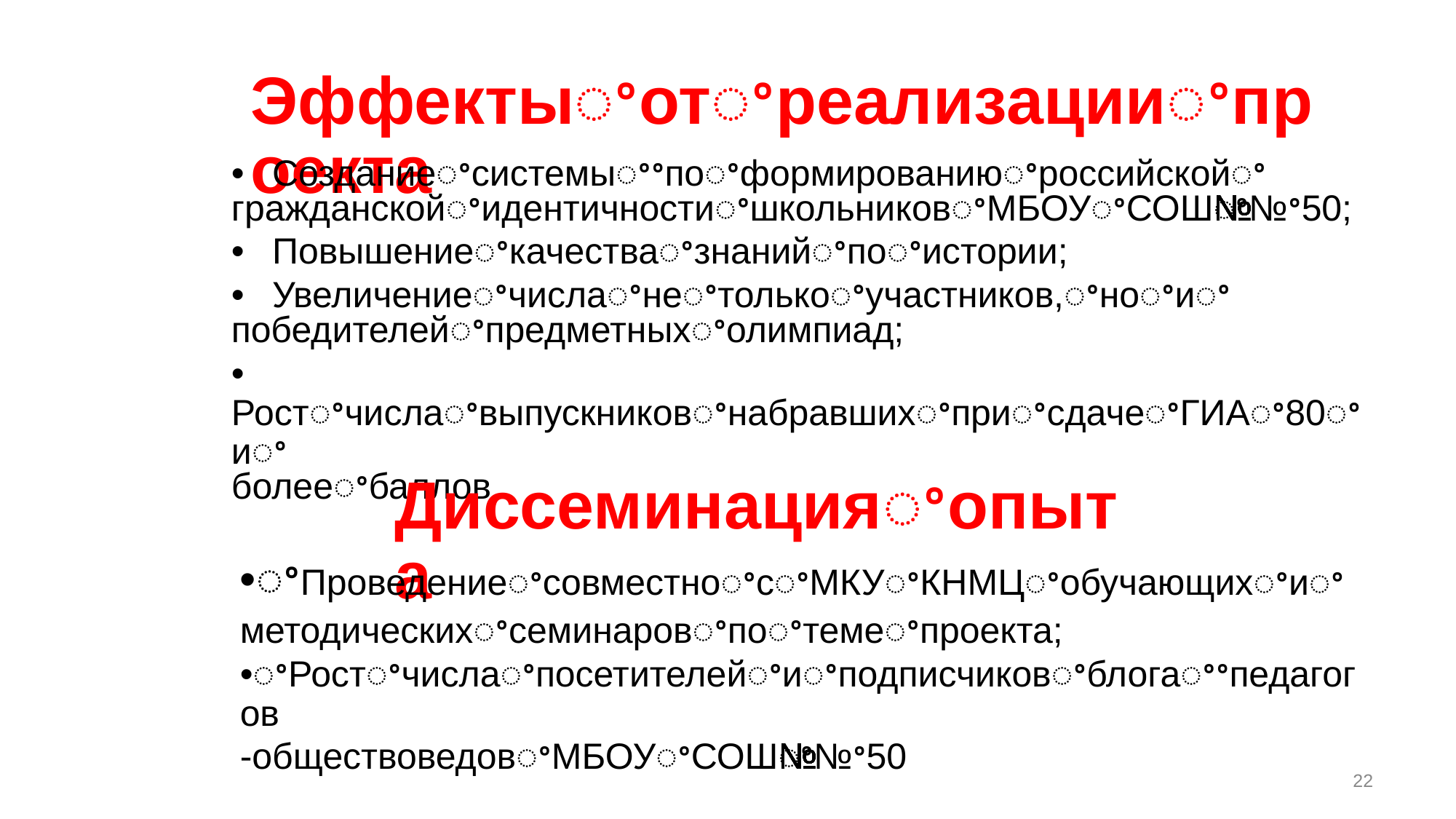

Эффектыꢀотꢀреализацииꢀпроекта
• Созданиеꢀсистемыꢀꢀпоꢀформированиюꢀроссийскойꢀ
гражданскойꢀидентичностиꢀшкольниковꢀМБОУꢀСОШꢀ№ꢀ50;
• Повышениеꢀкачестваꢀзнанийꢀпоꢀистории;
• Увеличениеꢀчислаꢀнеꢀтолькоꢀучастников,ꢀноꢀиꢀ
победителейꢀпредметныхꢀолимпиад;
• РостꢀчислаꢀвыпускниковꢀнабравшихꢀприꢀсдачеꢀГИАꢀ80ꢀиꢀ
болееꢀбаллов
Диссеминацияꢀопыта
•ꢀПроведениеꢀсовместноꢀсꢀМКУꢀКНМЦꢀобучающихꢀиꢀ
методическихꢀсеминаровꢀпоꢀтемеꢀпроекта;
•ꢀРостꢀчислаꢀпосетителейꢀиꢀподписчиковꢀблогаꢀꢀпедагогов
-обществоведовꢀМБОУꢀСОШꢀ№ꢀ50
22